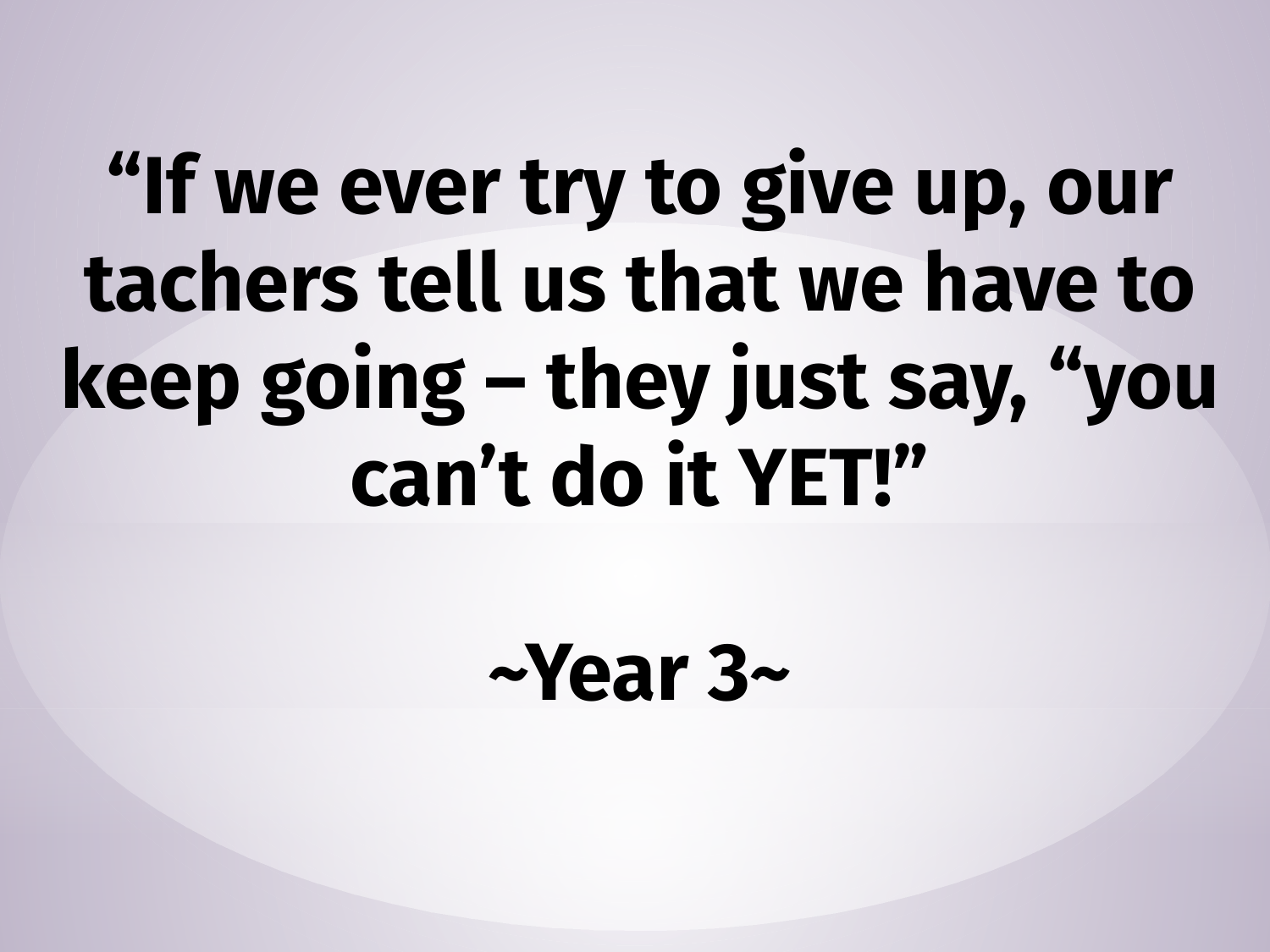

# “If we ever try to give up, our tachers tell us that we have to keep going – they just say, “you can’t do it YET!” ~Year 3~